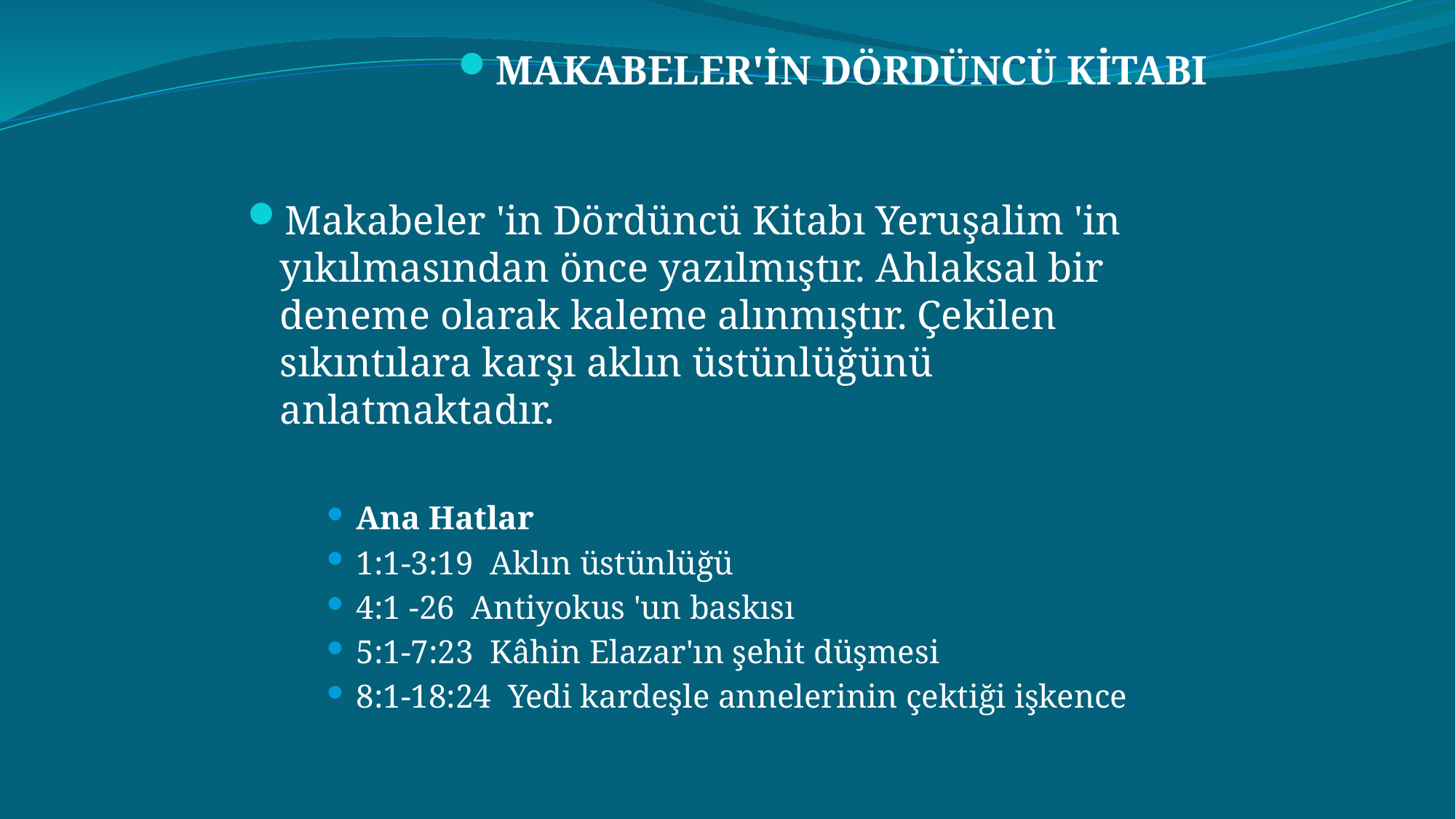

MAKABELER'İN DÖRDÜNCÜ KİTABI
Makabeler 'in Dördüncü Kitabı Yeruşalim 'in yıkılmasından önce yazılmıştır. Ahlaksal bir deneme olarak kaleme alınmıştır. Çekilen sıkıntılara karşı aklın üstünlüğünü anlatmaktadır.

Ana Hatlar
1:1-3:19  Aklın üstünlüğü
4:1 -26  Antiyokus 'un baskısı
5:1-7:23  Kâhin Elazar'ın şehit düşmesi
8:1-18:24  Yedi kardeşle annelerinin çektiği işkence